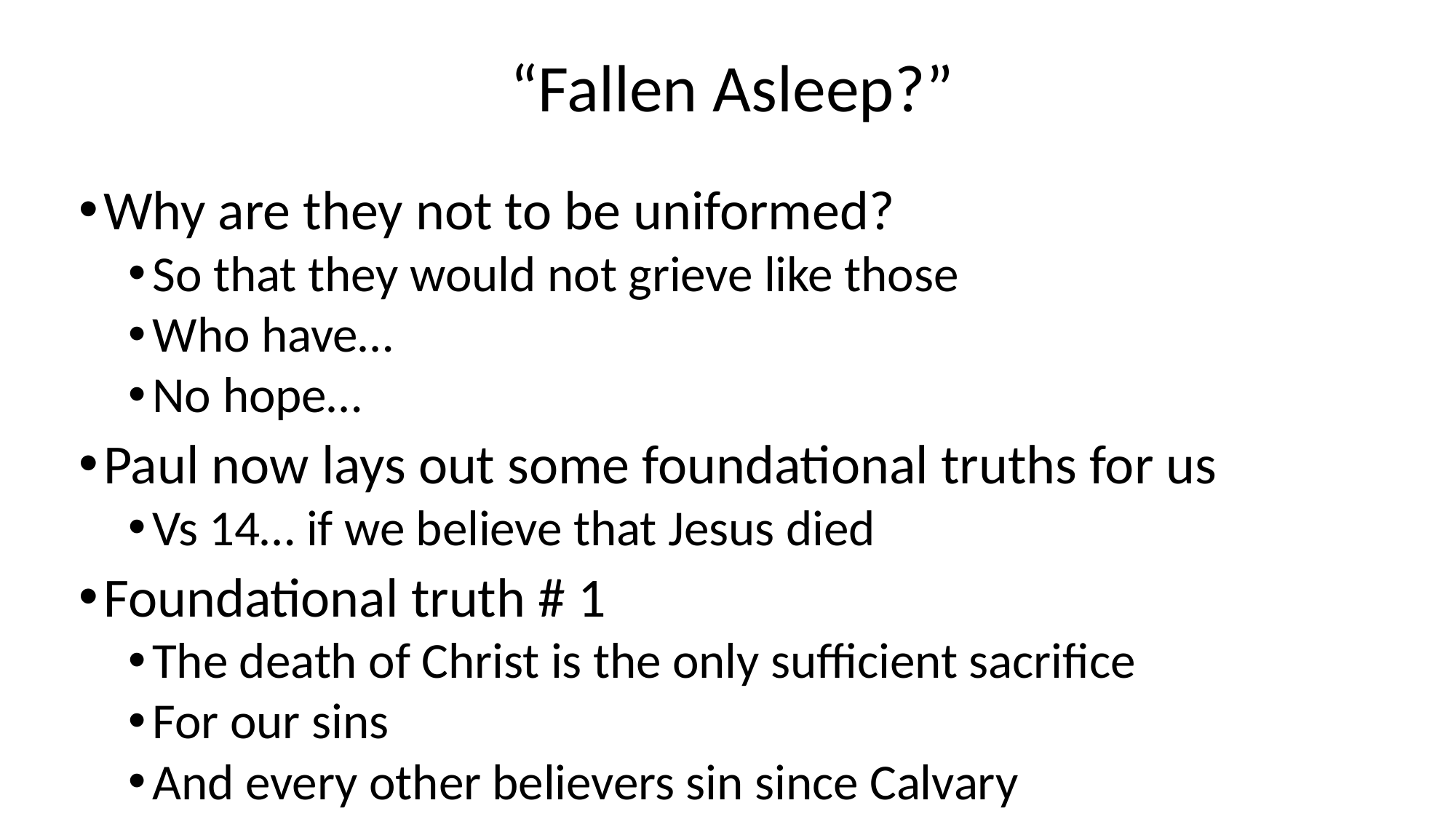

# “Fallen Asleep?”
Why are they not to be uniformed?
So that they would not grieve like those
Who have…
No hope…
Paul now lays out some foundational truths for us
Vs 14… if we believe that Jesus died
Foundational truth # 1
The death of Christ is the only sufficient sacrifice
For our sins
And every other believers sin since Calvary